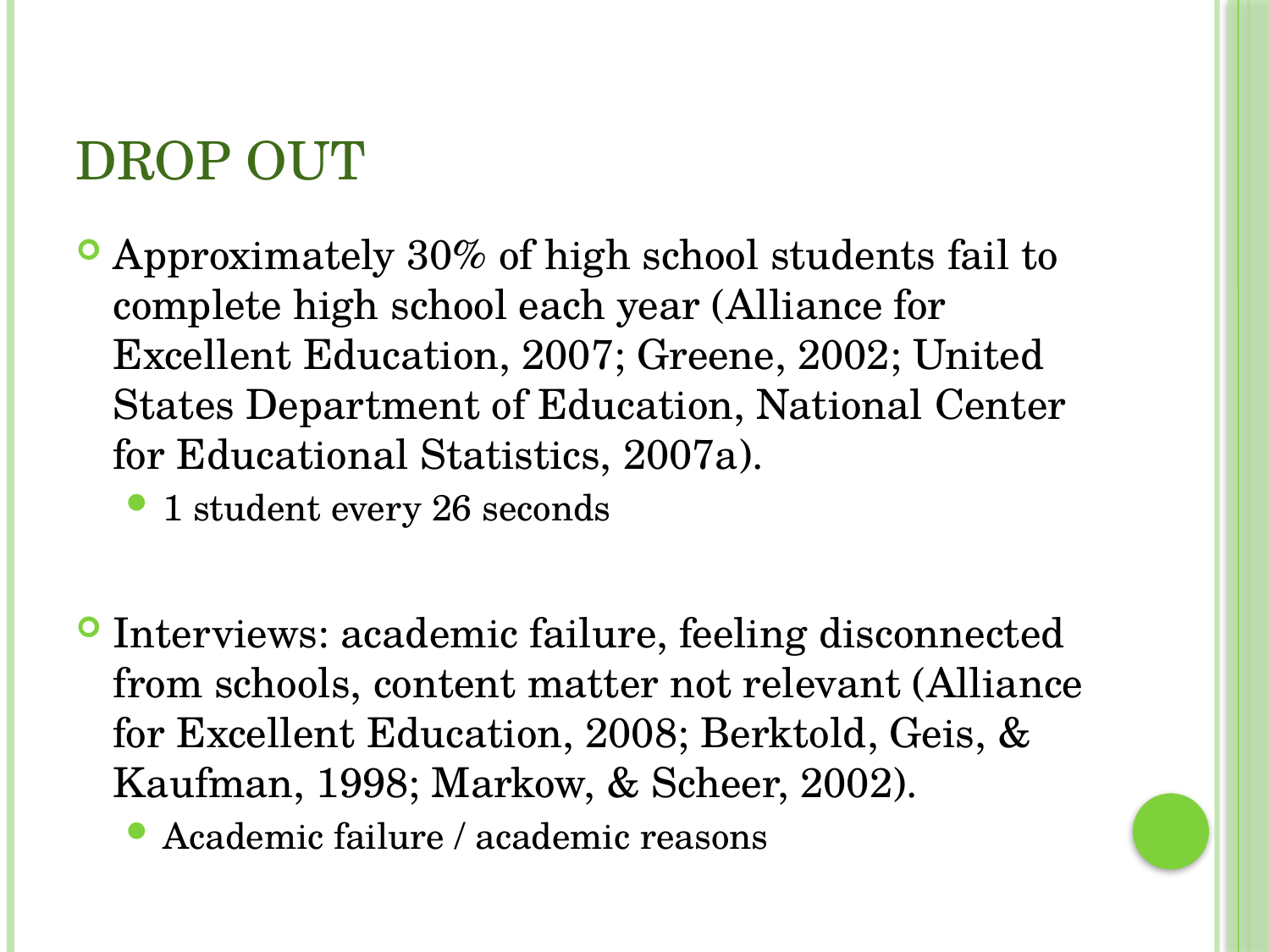

# Drop Out
Approximately 30% of high school students fail to complete high school each year (Alliance for Excellent Education, 2007; Greene, 2002; United States Department of Education, National Center for Educational Statistics, 2007a).
1 student every 26 seconds

Interviews: academic failure, feeling disconnected from schools, content matter not relevant (Alliance for Excellent Education, 2008; Berktold, Geis, & Kaufman, 1998; Markow, & Scheer, 2002).
Academic failure / academic reasons